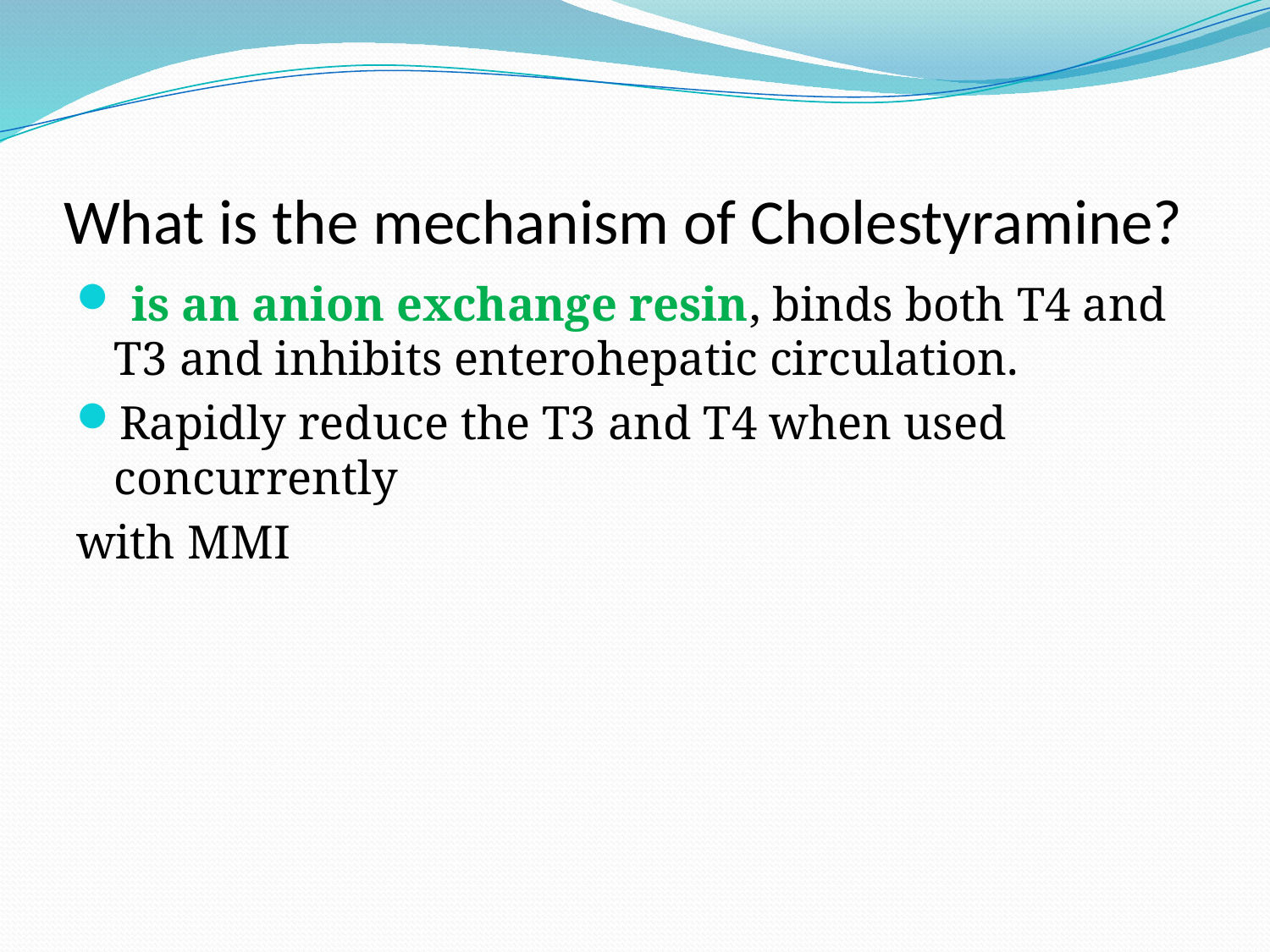

# What is the mechanism of Cholestyramine?
 is an anion exchange resin, binds both T4 and T3 and inhibits enterohepatic circulation.
Rapidly reduce the T3 and T4 when used concurrently
with MMI